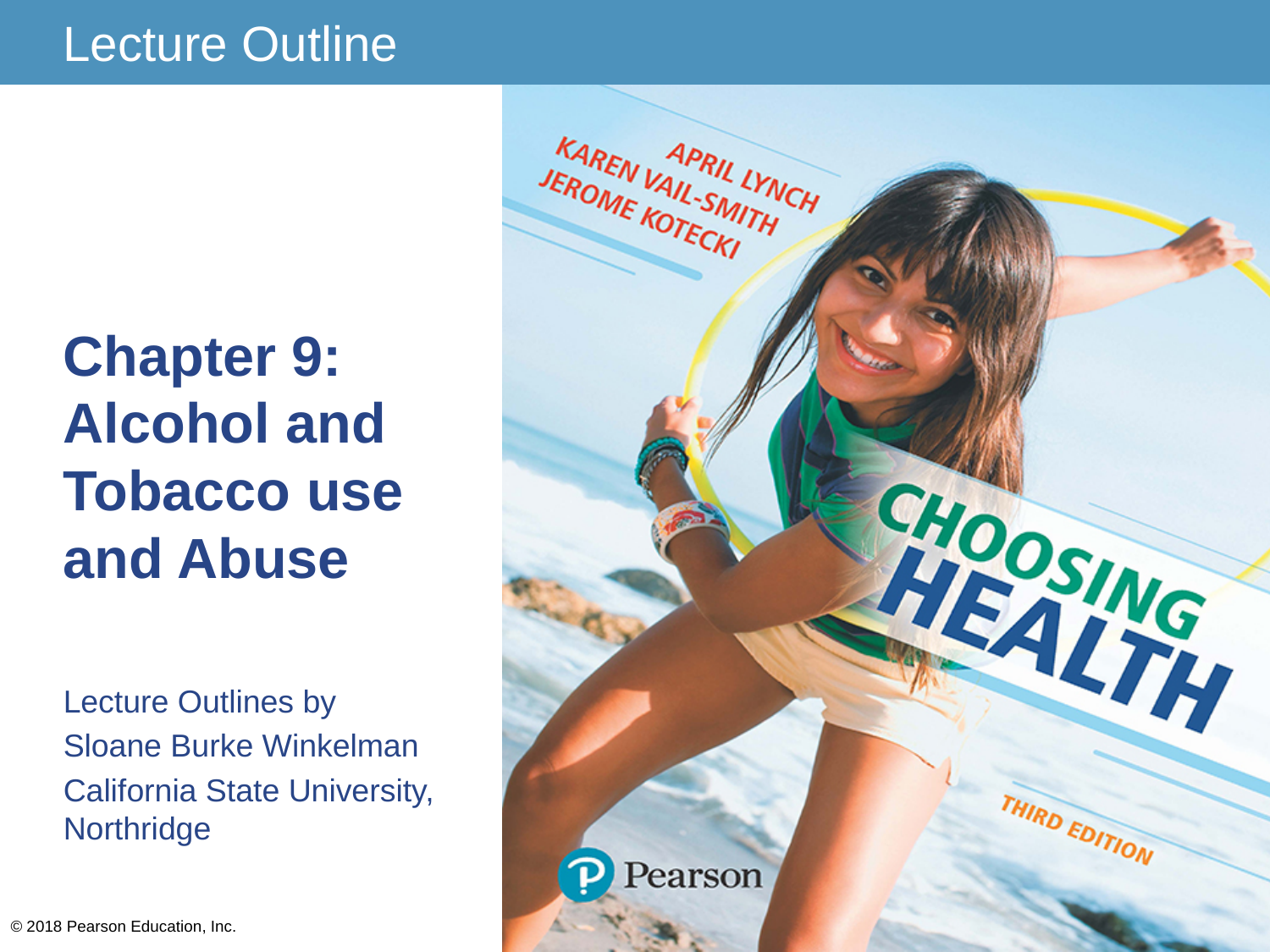

# Chapter 9: Alcohol and Tobacco use and Abuse
Lecture Outlines by
Sloane Burke Winkelman
California State University, Northridge